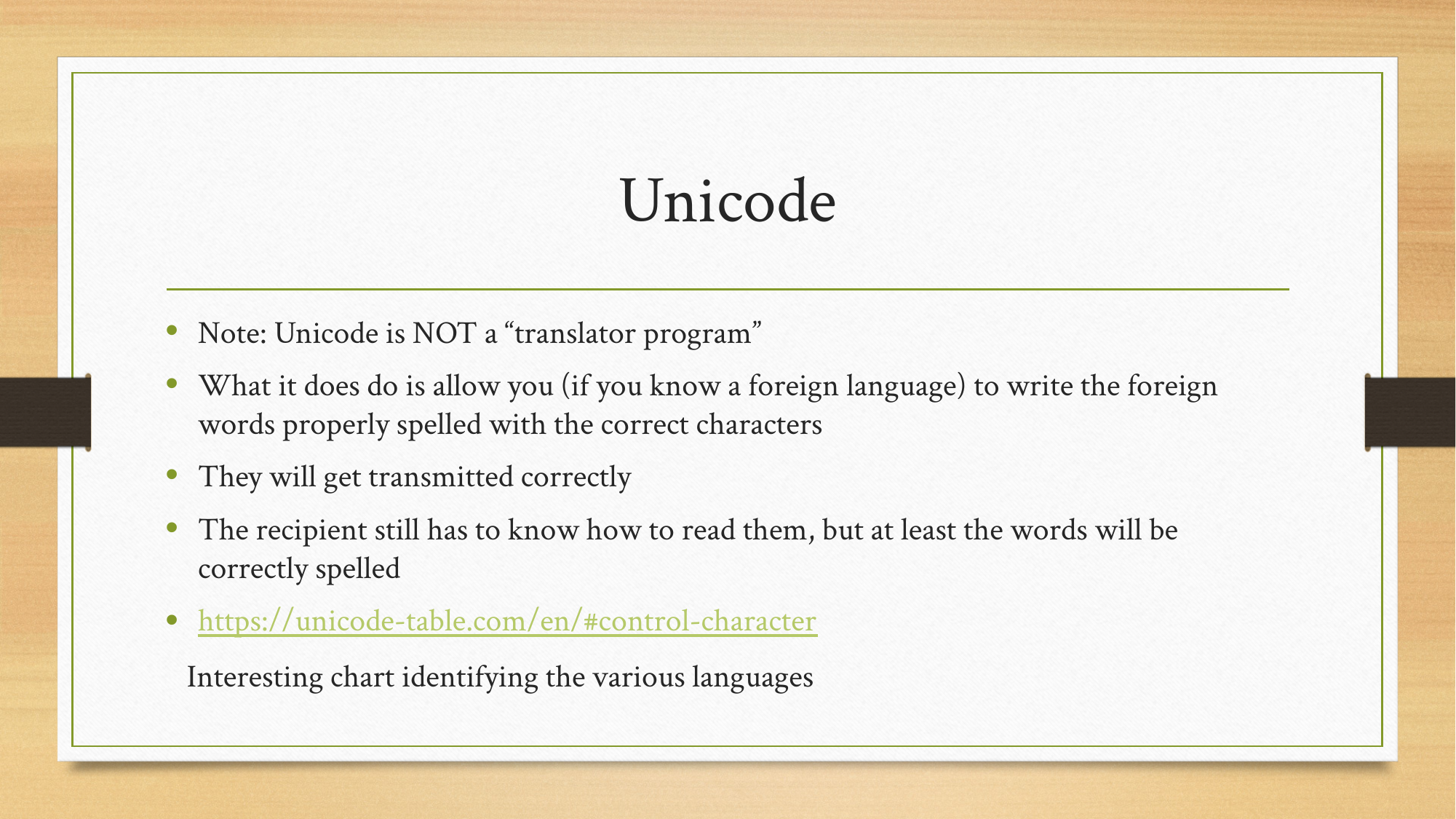

# Unicode
Note: Unicode is NOT a “translator program”
What it does do is allow you (if you know a foreign language) to write the foreign words properly spelled with the correct characters
They will get transmitted correctly
The recipient still has to know how to read them, but at least the words will be correctly spelled
https://unicode-table.com/en/#control-character
   Interesting chart identifying the various languages